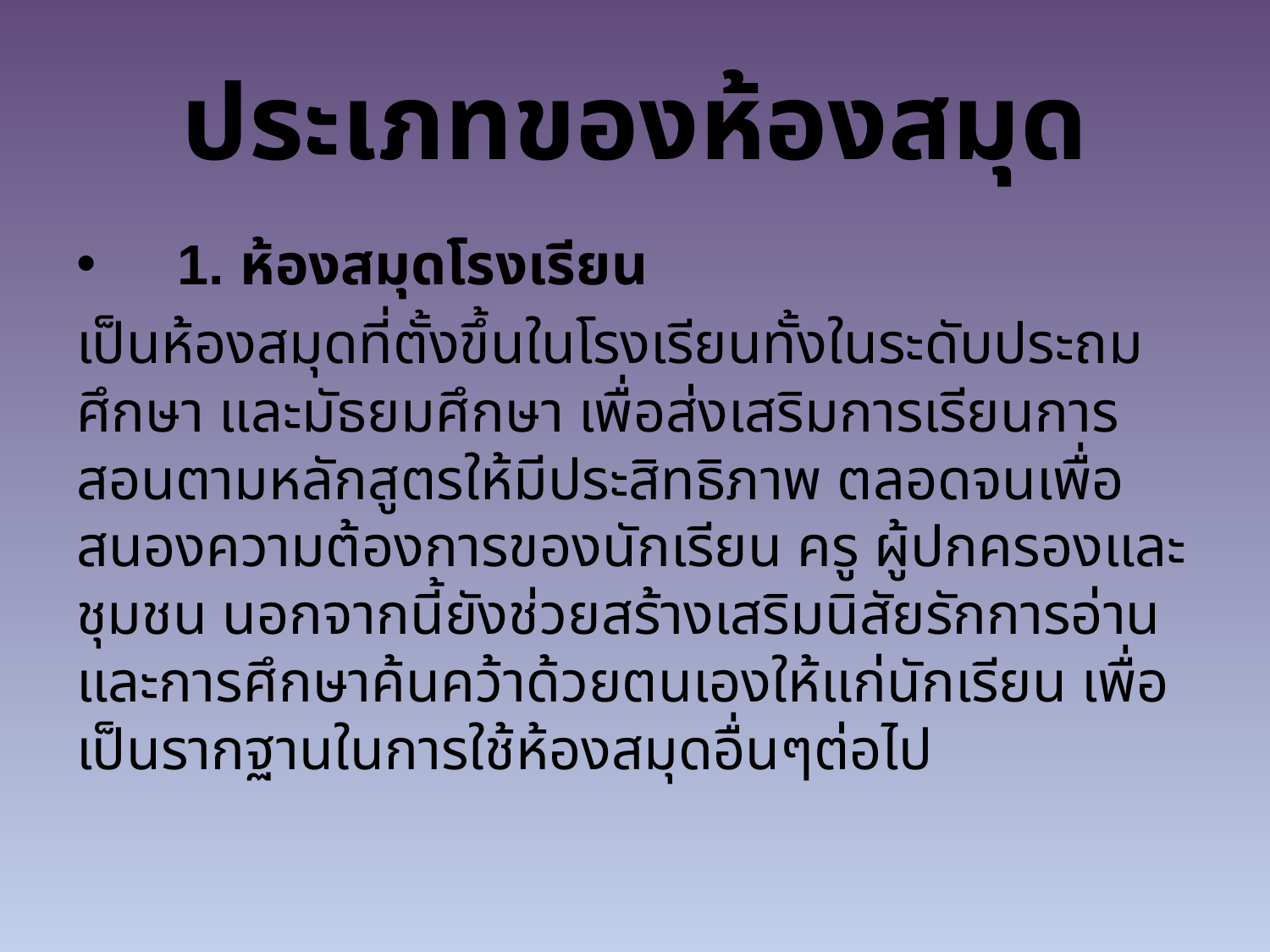

# ประเภทของห้องสมุด
    1. ห้องสมุดโรงเรียน
เป็นห้องสมุดที่ตั้งขึ้นในโรงเรียนทั้งในระดับประถมศึกษา และมัธยมศึกษา เพื่อส่งเสริมการเรียนการสอนตามหลักสูตรให้มีประสิทธิภาพ ตลอดจนเพื่อสนองความต้องการของนักเรียน ครู ผู้ปกครองและชุมชน นอกจากนี้ยังช่วยสร้างเสริมนิสัยรักการอ่าน และการศึกษาค้นคว้าด้วยตนเองให้แก่นักเรียน เพื่อเป็นรากฐานในการใช้ห้องสมุดอื่นๆต่อไป